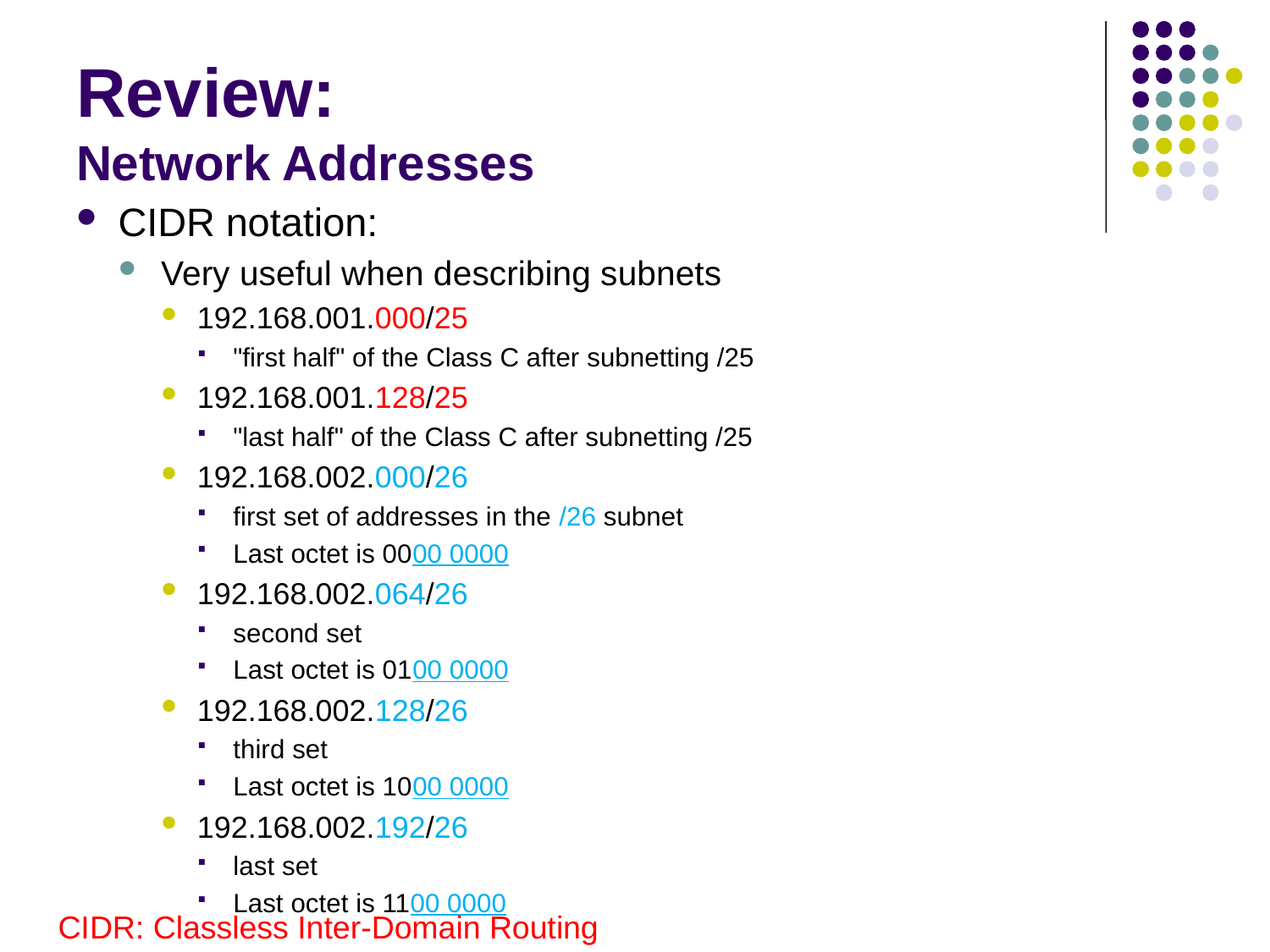

# Review: Network Addresses
CIDR notation:
Very useful when describing subnets
192.168.001.000/25
"first half" of the Class C after subnetting /25
192.168.001.128/25
"last half" of the Class C after subnetting /25
192.168.002.000/26
first set of addresses in the /26 subnet
Last octet is 0000 0000
192.168.002.064/26
second set
Last octet is 0100 0000
192.168.002.128/26
third set
Last octet is 1000 0000
192.168.002.192/26
last set
Last octet is 1100 0000
CIDR: Classless Inter-Domain Routing